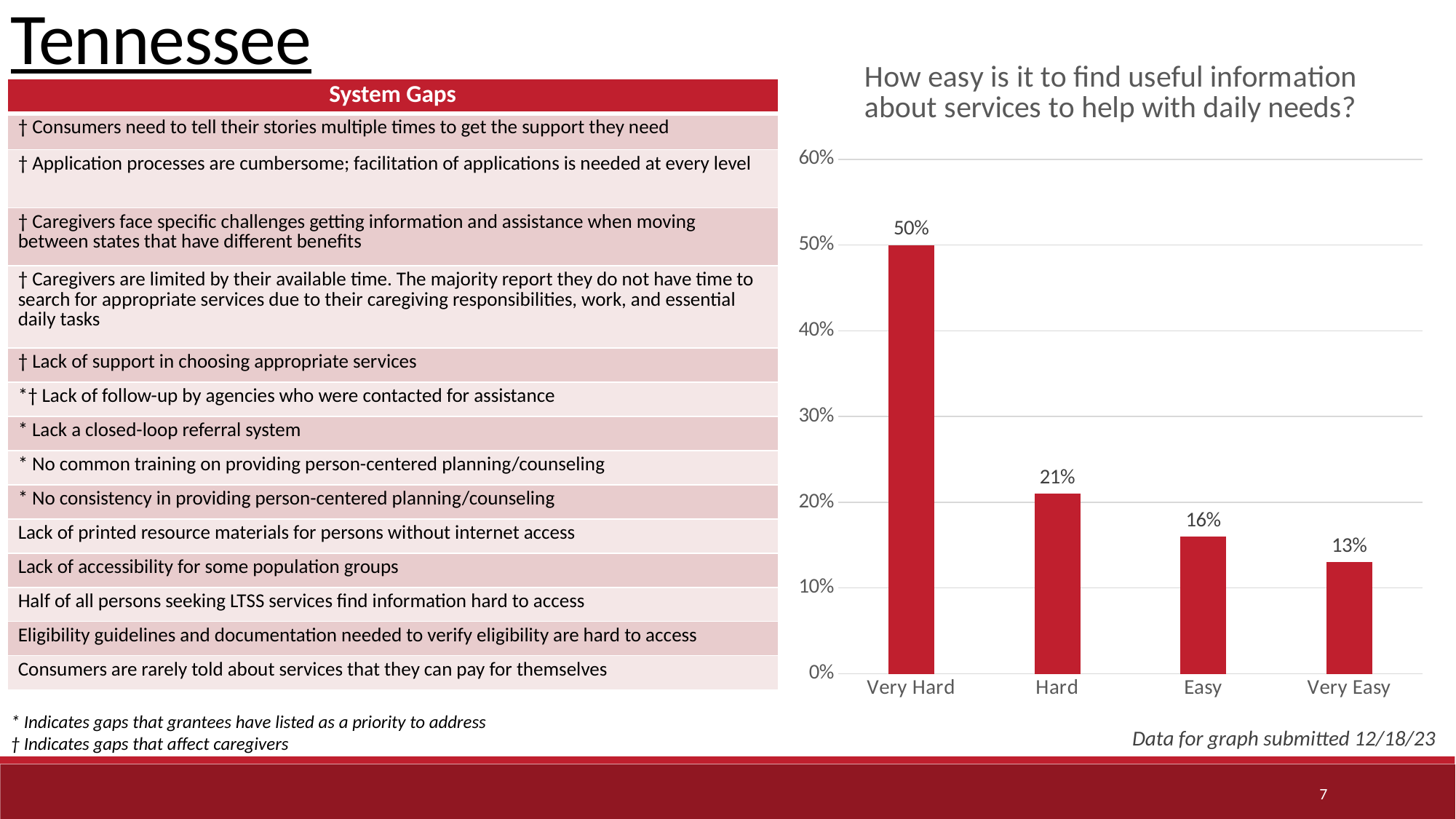

Tennessee

### Chart: How easy is it to find useful information about services to help with daily needs?

| Category | Number of Survey Responses |
|---|---|
| Very Hard | 0.5 |
| Hard | 0.21 |
| Easy | 0.16 |
| Very Easy | 0.13 |
| System Gaps |
| --- |
| † Consumers need to tell their stories multiple times to get the support they need |
| † Application processes are cumbersome; facilitation of applications is needed at every level |
| † Caregivers face specific challenges getting information and assistance when moving between states that have different benefits |
| † Caregivers are limited by their available time. The majority report they do not have time to search for appropriate services due to their caregiving responsibilities, work, and essential daily tasks |
| † Lack of support in choosing appropriate services |
| \*† Lack of follow-up by agencies who were contacted for assistance |
| \* Lack a closed-loop referral system |
| \* No common training on providing person-centered planning/counseling |
| \* No consistency in providing person-centered planning/counseling |
| Lack of printed resource materials for persons without internet access |
| Lack of accessibility for some population groups |
| Half of all persons seeking LTSS services find information hard to access |
| Eligibility guidelines and documentation needed to verify eligibility are hard to access |
| Consumers are rarely told about services that they can pay for themselves |
* Indicates gaps that grantees have listed as a priority to address
† Indicates gaps that affect caregivers
Data for graph submitted 12/18/23
7